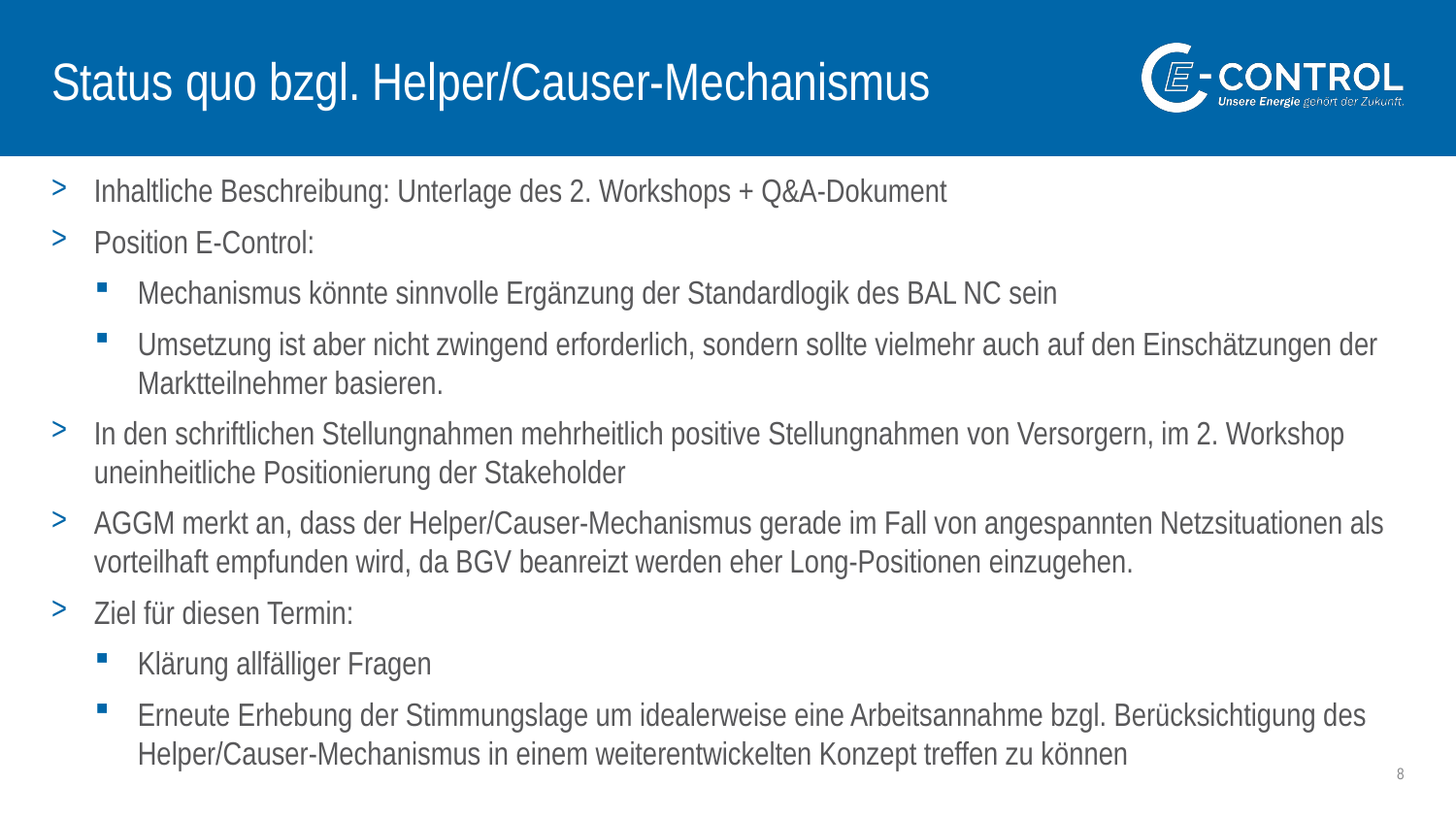

# Status quo bzgl. Helper/Causer-Mechanismus
Inhaltliche Beschreibung: Unterlage des 2. Workshops + Q&A-Dokument
Position E-Control:
Mechanismus könnte sinnvolle Ergänzung der Standardlogik des BAL NC sein
Umsetzung ist aber nicht zwingend erforderlich, sondern sollte vielmehr auch auf den Einschätzungen der Marktteilnehmer basieren.
In den schriftlichen Stellungnahmen mehrheitlich positive Stellungnahmen von Versorgern, im 2. Workshop uneinheitliche Positionierung der Stakeholder
AGGM merkt an, dass der Helper/Causer-Mechanismus gerade im Fall von angespannten Netzsituationen als vorteilhaft empfunden wird, da BGV beanreizt werden eher Long-Positionen einzugehen.
Ziel für diesen Termin:
Klärung allfälliger Fragen
Erneute Erhebung der Stimmungslage um idealerweise eine Arbeitsannahme bzgl. Berücksichtigung des Helper/Causer-Mechanismus in einem weiterentwickelten Konzept treffen zu können

8